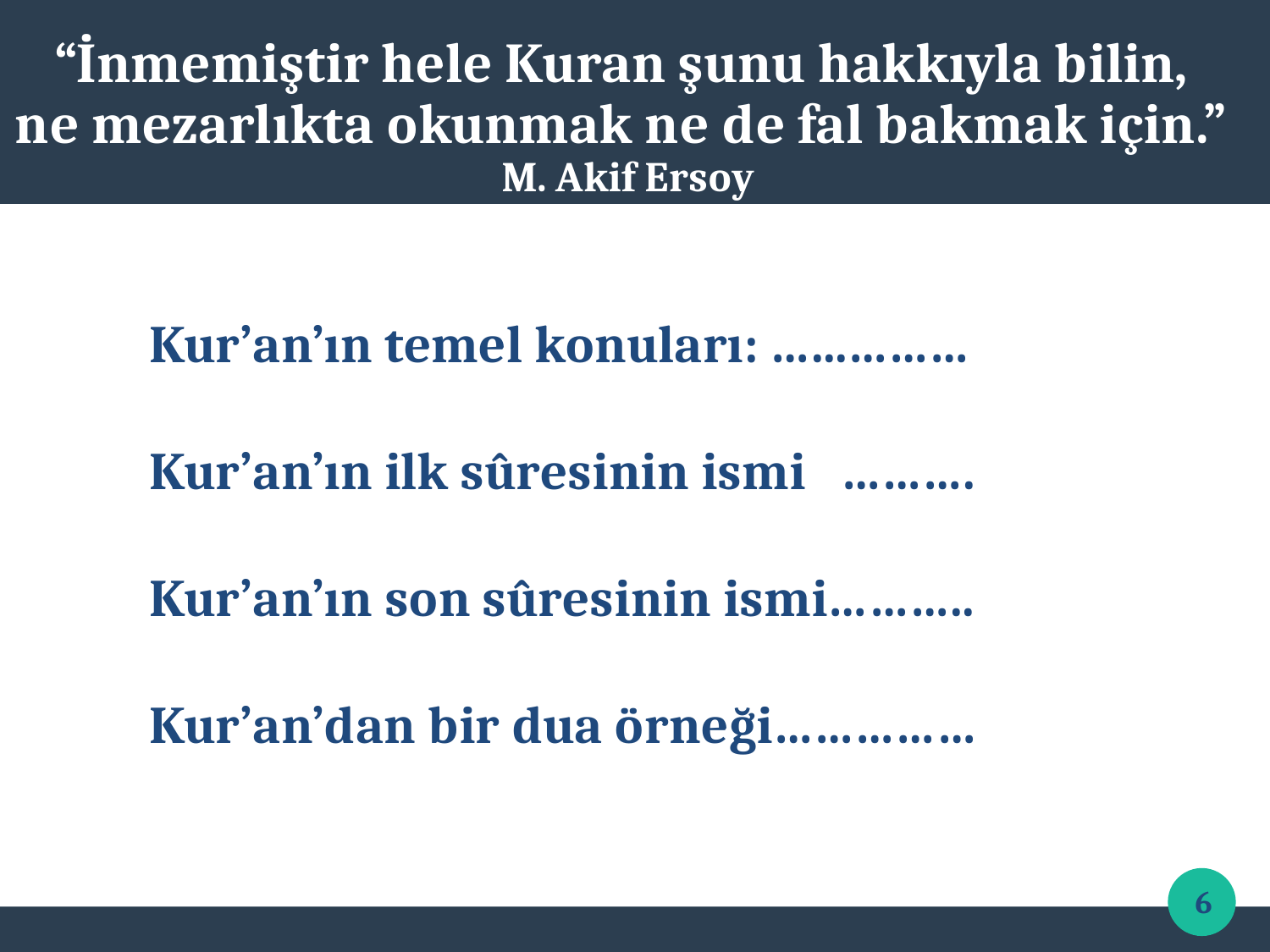

# “İnmemiştir hele Kuran şunu hakkıyla bilin, ne mezarlıkta okunmak ne de fal bakmak için.” M. Akif Ersoy
Kur’an’ın temel konuları: …...………

Kur’an’ın ilk sûresinin ismi   ……….

Kur’an’ın son sûresinin ismi………..

Kur’an’dan bir dua örneği……………

6